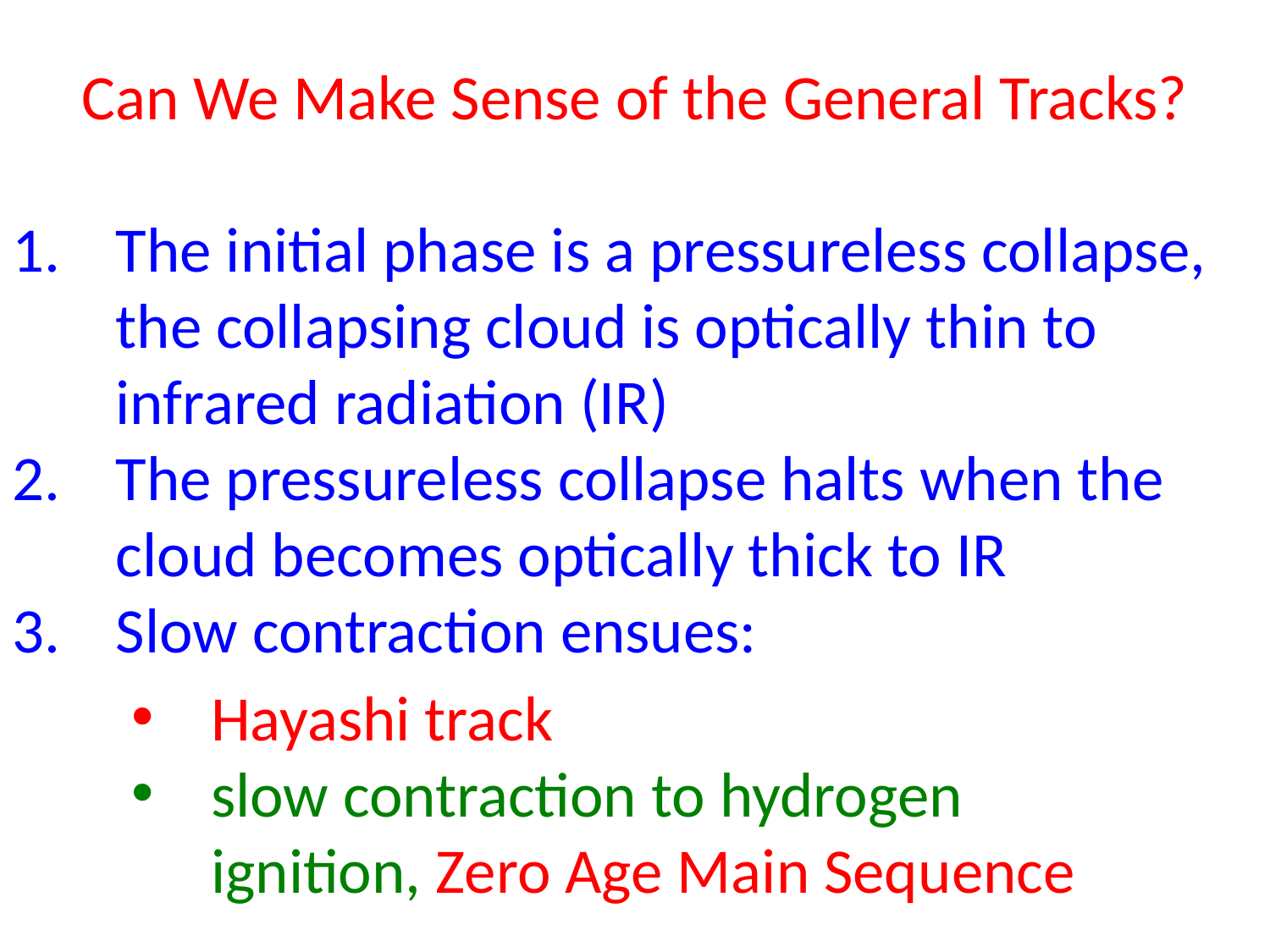

Timeline for Star Formation
Can We Make Sense of the General Tracks?

The initial phase is a pressureless collapse, the collapsing cloud is optically thin to infrared radiation (IR)
The pressureless collapse halts when the cloud becomes optically thick to IR
Slow contraction ensues:
Hayashi track
slow contraction to hydrogen ignition, Zero Age Main Sequence